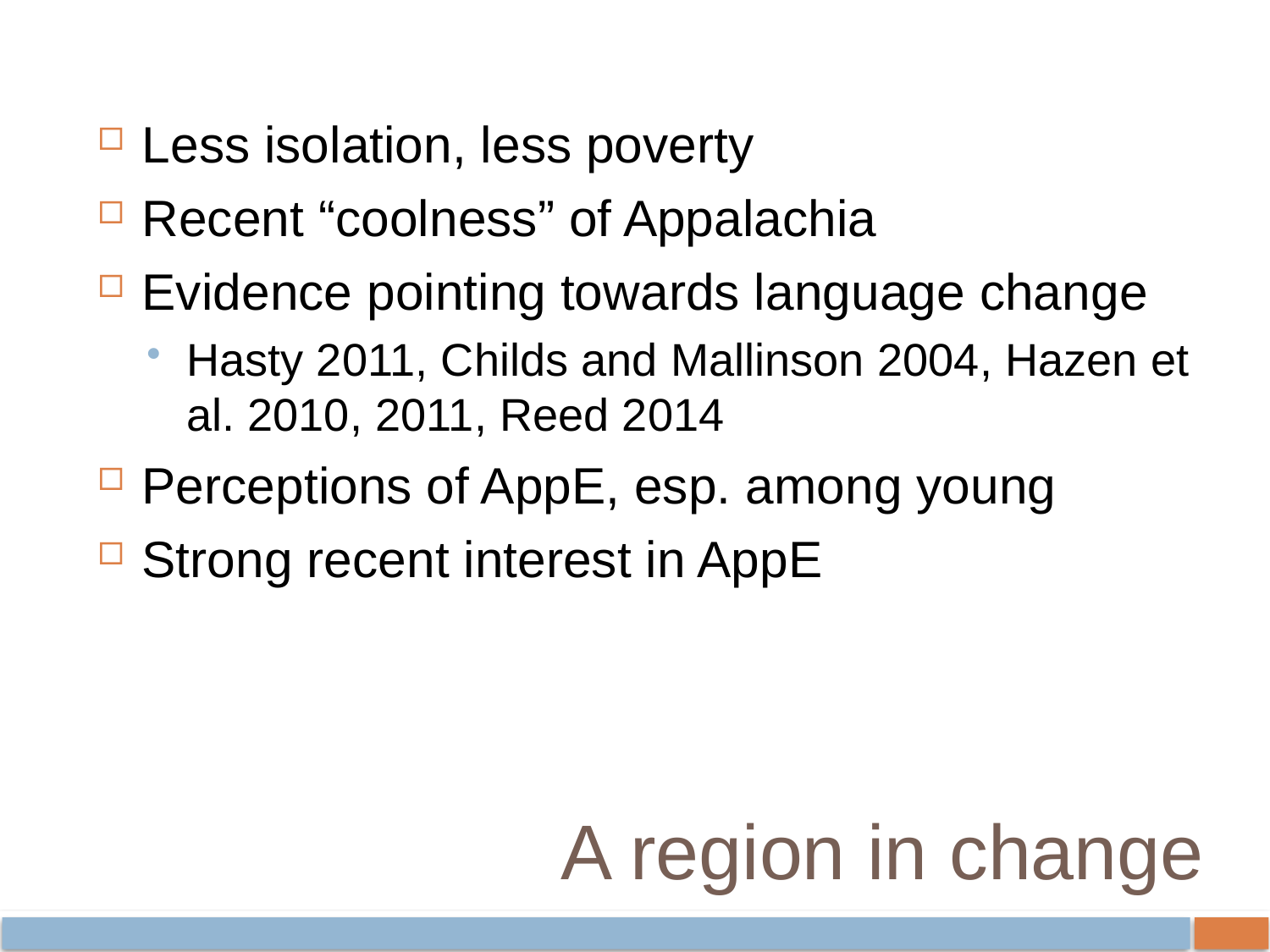

Less isolation, less poverty
Recent “coolness” of Appalachia
Evidence pointing towards language change
Hasty 2011, Childs and Mallinson 2004, Hazen et al. 2010, 2011, Reed 2014
Perceptions of AppE, esp. among young
Strong recent interest in AppE

# A region in change